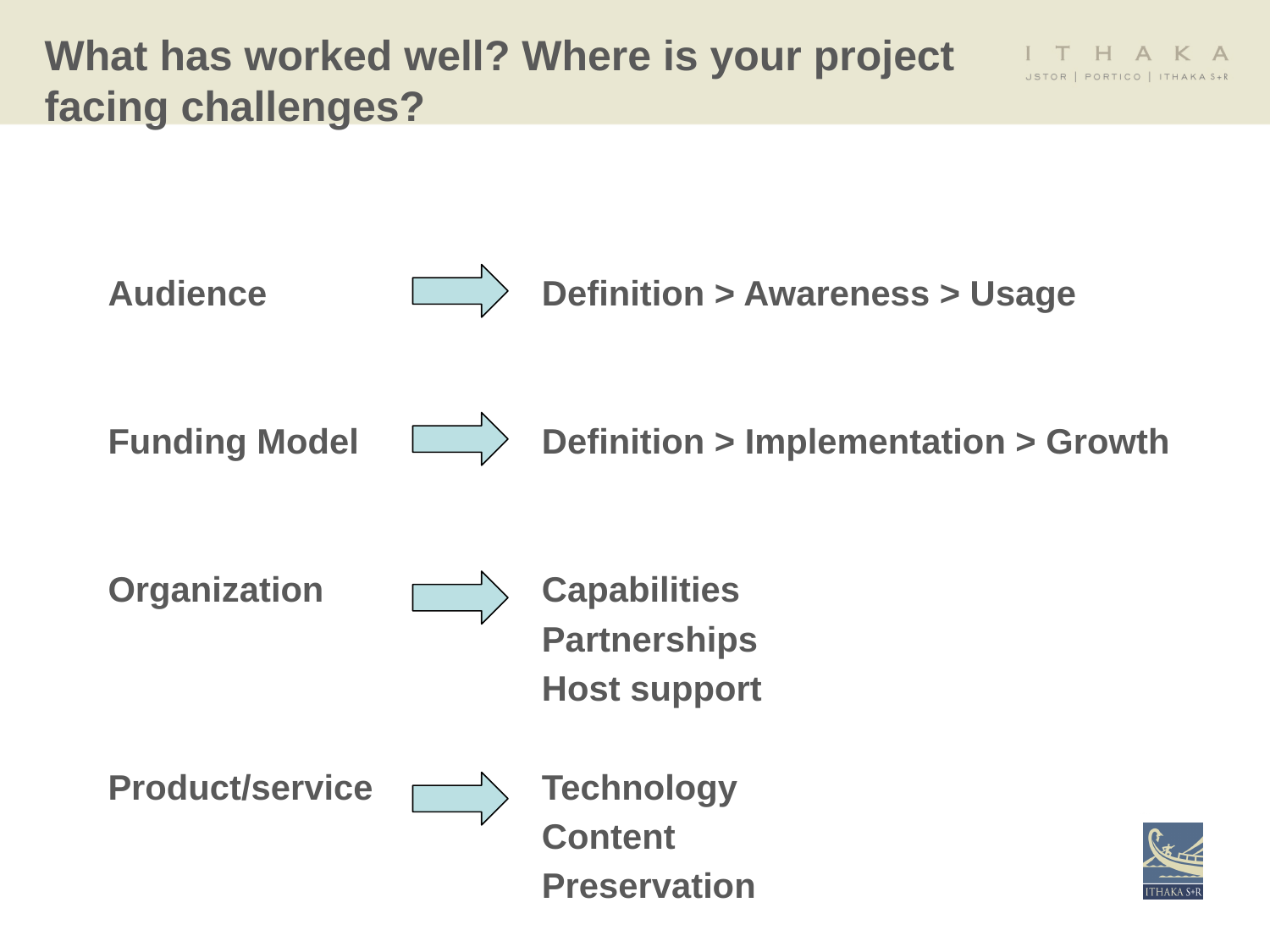

# What has worked well? Where is your project facing challenges?
Audience

Funding Model

Organization

Product/service

Definition > Awareness > Usage

Definition > Implementation > Growth

Capabilities
Partnerships
Host support

Technology
Content
Preservation